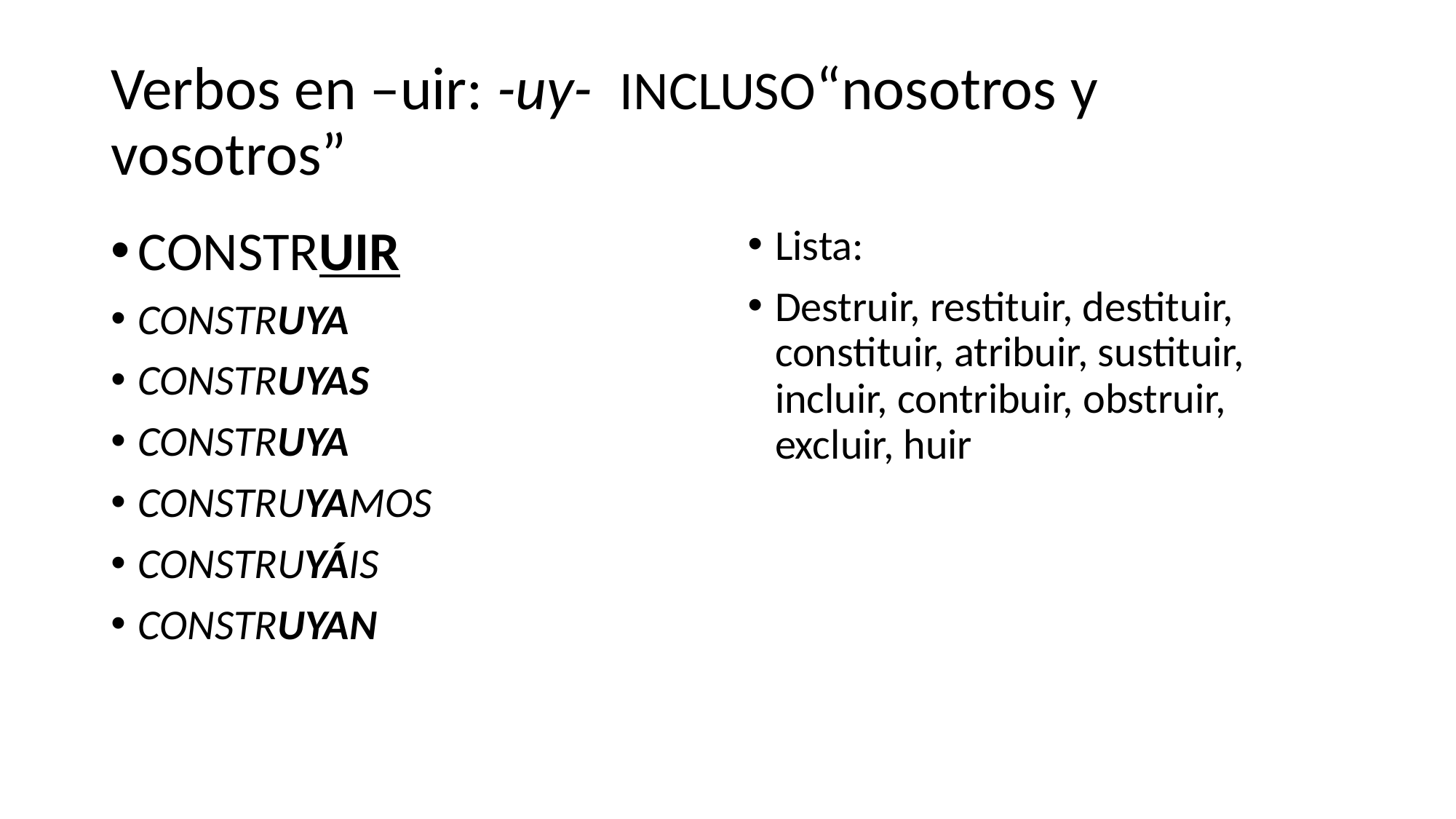

# Verbos en –uir: -uy-  INCLUSO“nosotros y vosotros”
CONSTRUIR
CONSTRUYA
CONSTRUYAS
CONSTRUYA
CONSTRUYAMOS
CONSTRUYÁIS
CONSTRUYAN
Lista:
Destruir, restituir, destituir, constituir, atribuir, sustituir, incluir, contribuir, obstruir, excluir, huir